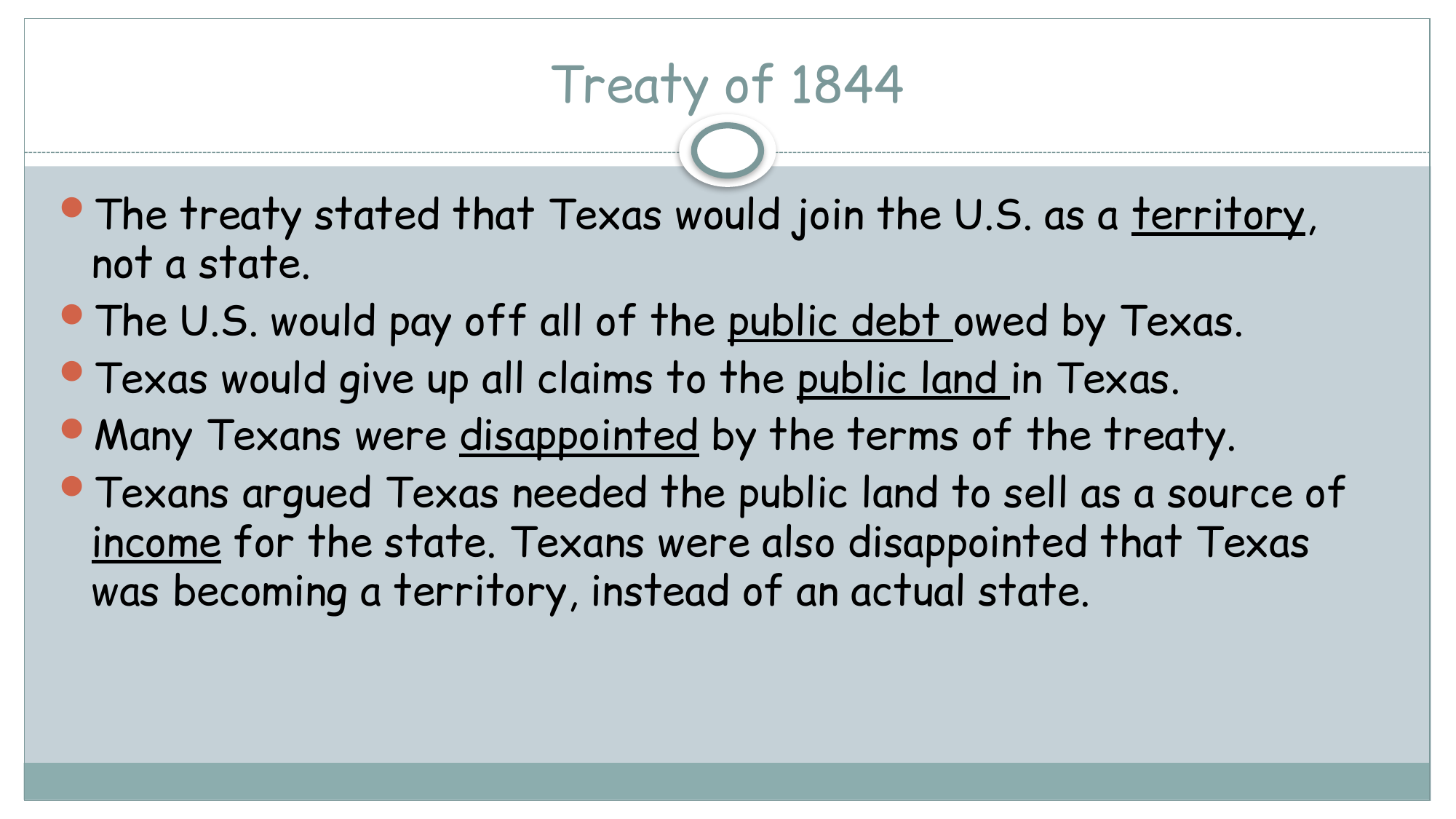

# Treaty of 1844
The treaty stated that Texas would join the U.S. as a territory, not a state.
The U.S. would pay off all of the public debt owed by Texas.
Texas would give up all claims to the public land in Texas.
Many Texans were disappointed by the terms of the treaty.
Texans argued Texas needed the public land to sell as a source of income for the state. Texans were also disappointed that Texas was becoming a territory, instead of an actual state.